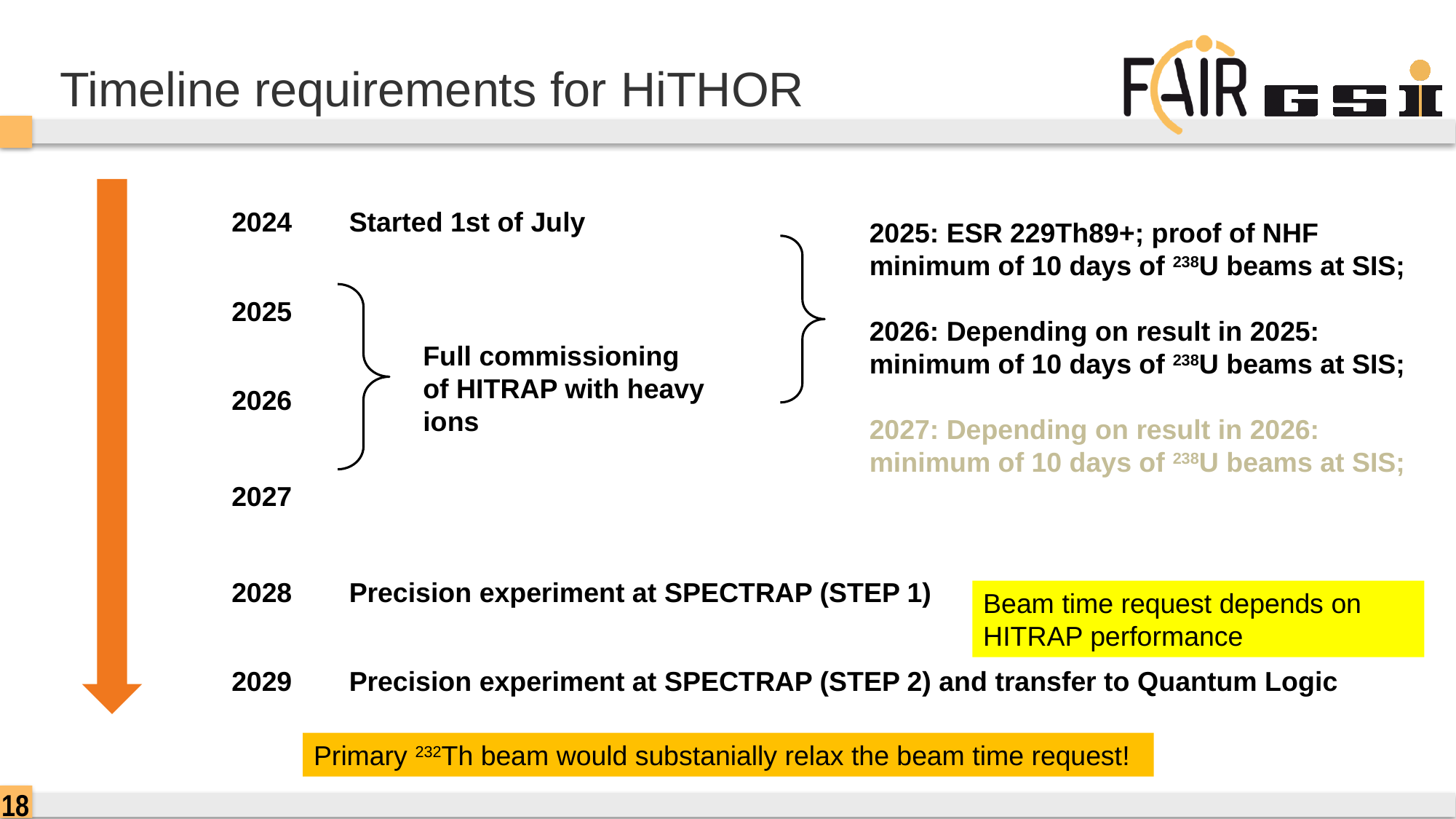

# Timeline requirements for HiTHOR
| 2024 | Started 1st of July |
| --- | --- |
| 2025 |  |
| 2026 |  |
| 2027 |  |
| 2028 | Precision experiment at SPECTRAP (STEP 1) |
| 2029 | Precision experiment at SPECTRAP (STEP 2) and transfer to Quantum Logic |

2025: ESR 229Th89+; proof of NHF
minimum of 10 days of 238U beams at SIS;

2026: Depending on result in 2025:
minimum of 10 days of 238U beams at SIS;

2027: Depending on result in 2026:
minimum of 10 days of 238U beams at SIS;

Full commissioning of HITRAP with heavy ions
Beam time request depends on HITRAP performance
Primary 232Th beam would substanially relax the beam time request!
18